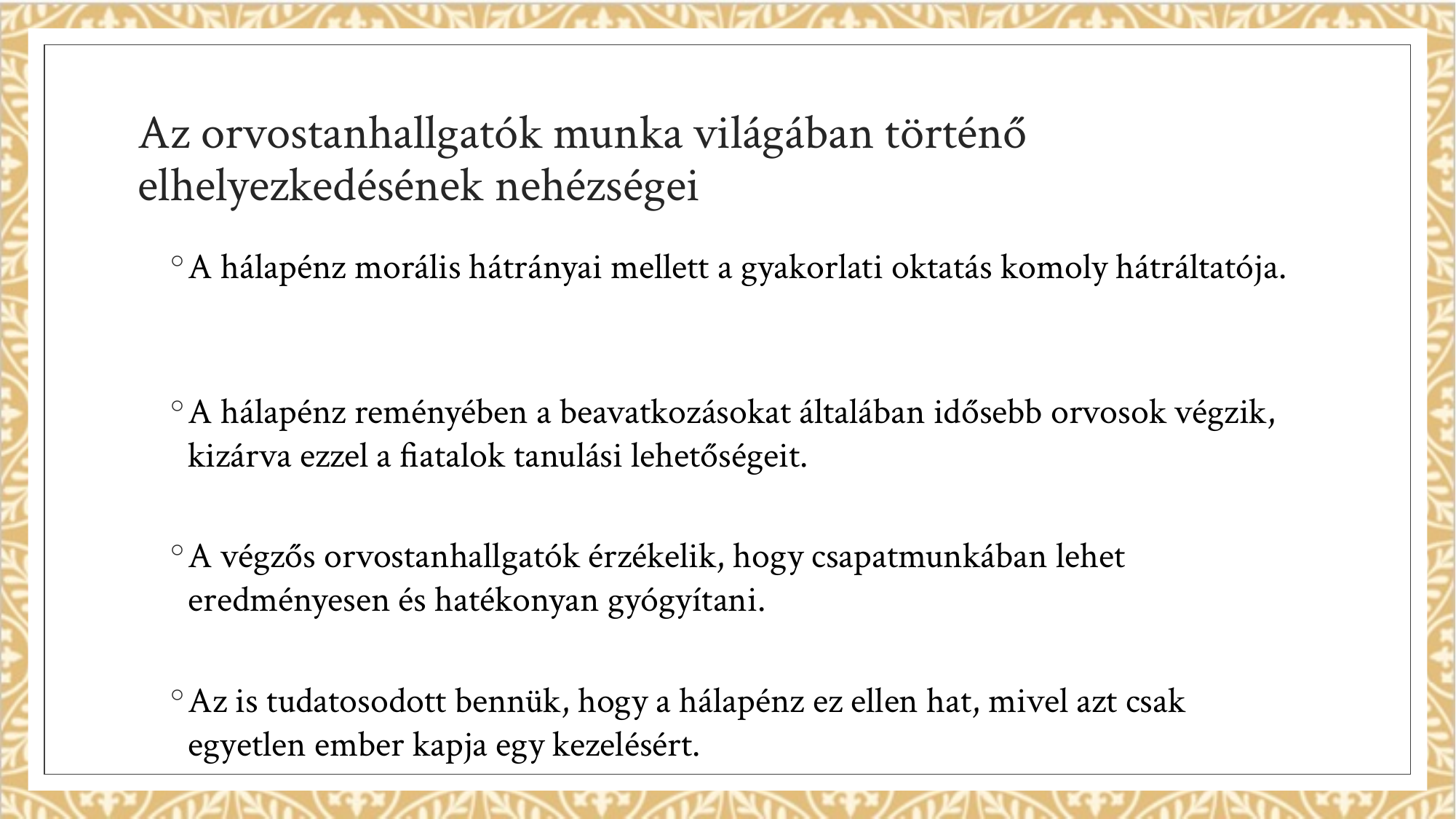

# Az orvostanhallgatók munka világában történő elhelyezkedésének nehézségei
A hálapénz morális hátrányai mellett a gyakorlati oktatás komoly hátráltatója.
A hálapénz reményében a beavatkozásokat általában idősebb orvosok végzik, kizárva ezzel a fiatalok tanulási lehetőségeit.
A végzős orvostanhallgatók érzékelik, hogy csapatmunkában lehet eredményesen és hatékonyan gyógyítani.
Az is tudatosodott bennük, hogy a hálapénz ez ellen hat, mivel azt csak egyetlen ember kapja egy kezelésért.